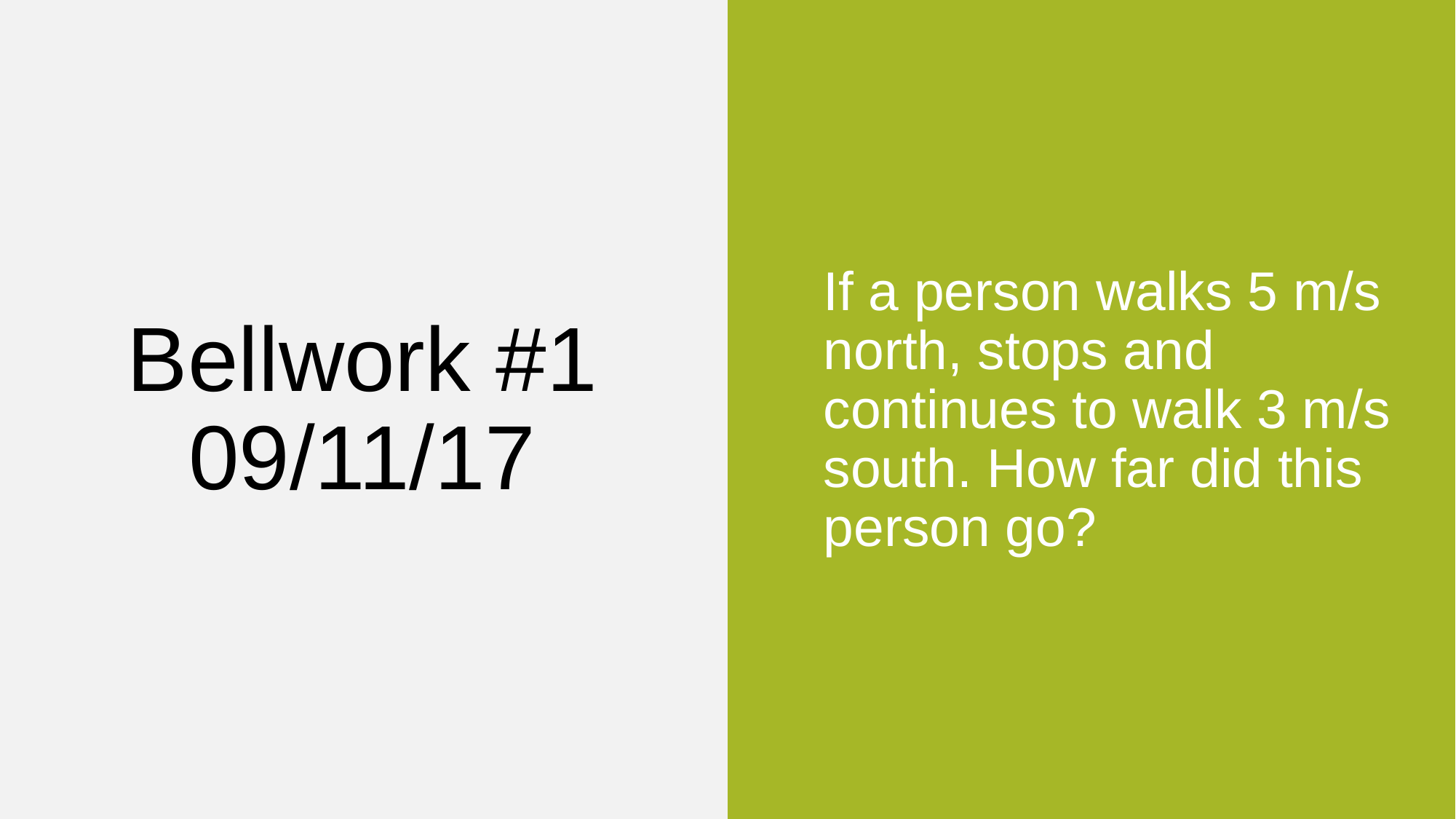

# Bellwork #1 09/11/17
If a person walks 5 m/s north, stops and continues to walk 3 m/s south. How far did this person go?